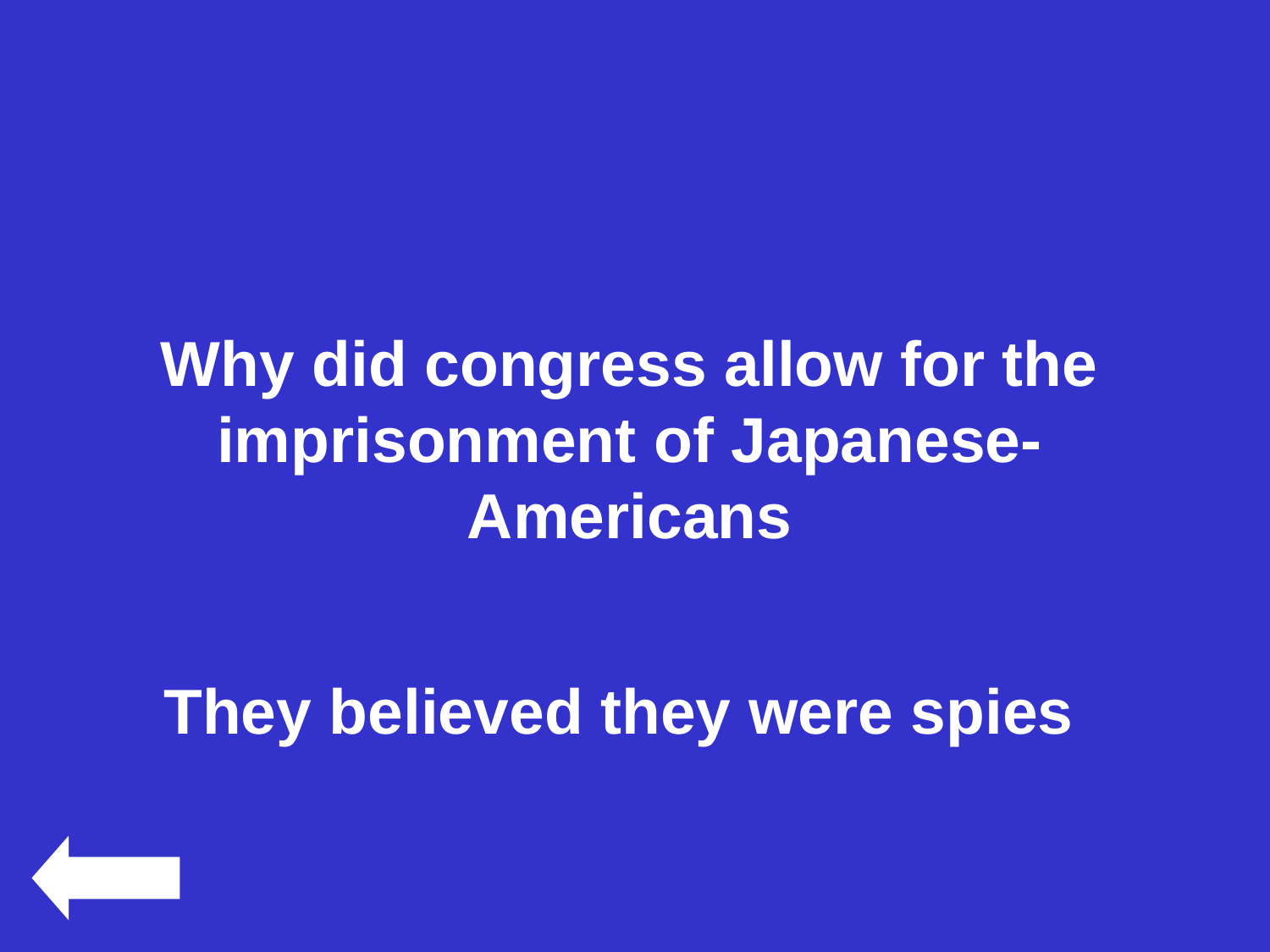

#
Why did congress allow for the imprisonment of Japanese- Americans
They believed they were spies